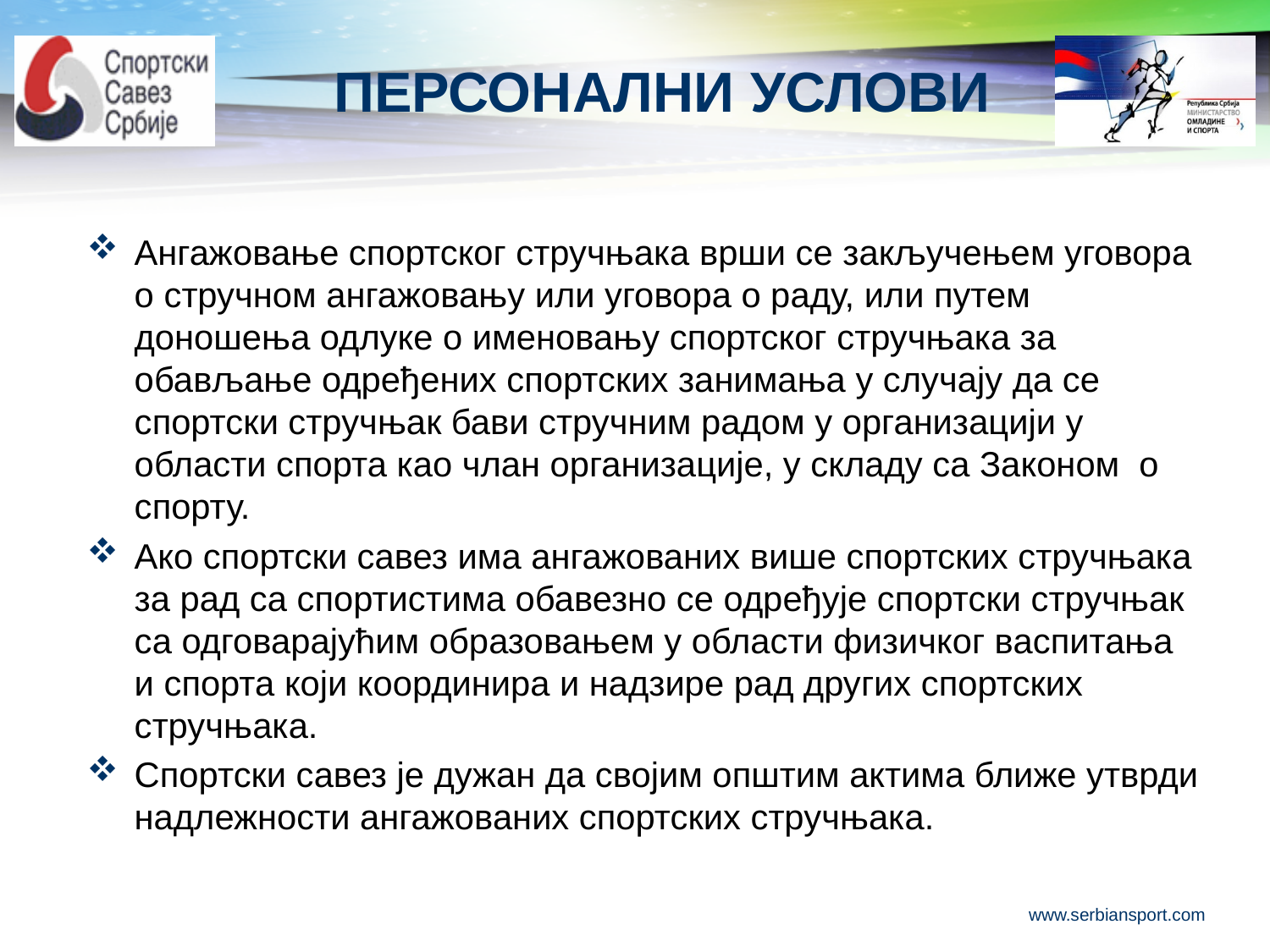

# ПЕРСОНАЛНИ УСЛОВИ
Ангажовање спортског стручњака врши се закључењем уговора о стручном ангажовању или уговора о раду, или путем доношења одлуке о именовању спортског стручњака за обављање одређених спортских занимања у случају да се спортски стручњак бави стручним радом у организацији у области спорта као члан организације, у складу са Законом  о спорту.
Ако спортски савез има ангажованих више спортских стручњака за рад са спортистима обавезно се одређује спортски стручњак са одговарајућим образовањем у области физичког васпитања и спорта који координира и надзире рад других спортских стручњака.
Спортски савез је дужан да својим општим актима ближе утврди надлежности ангажованих спортских стручњака.

www.serbiansport.com